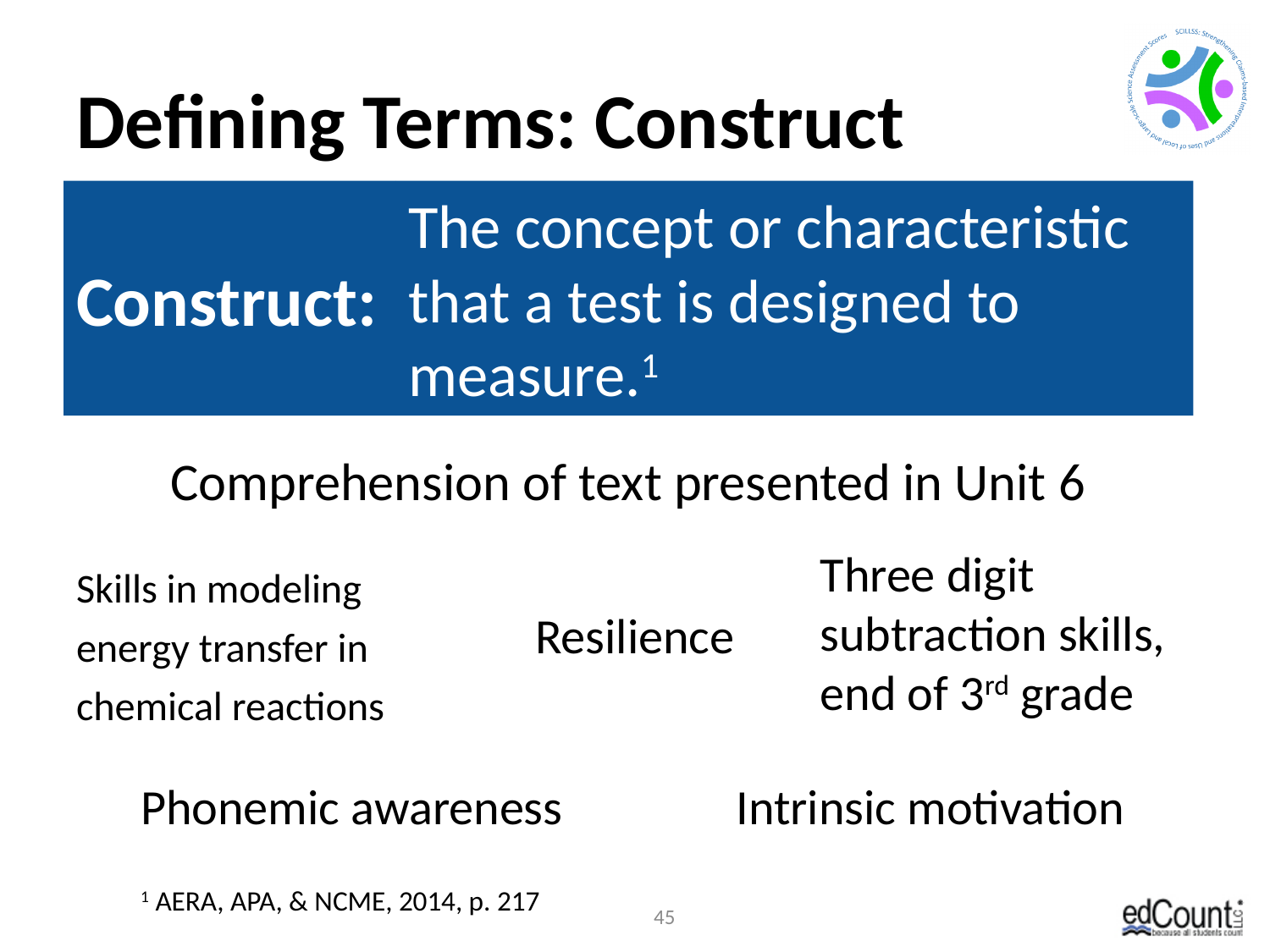

# Defining Terms: Construct
The concept or characteristic that a test is designed to measure.1
Construct:
Comprehension of text presented in Unit 6
Three digit subtraction skills, end of 3rd grade
Skills in modeling energy transfer in chemical reactions
Resilience
Intrinsic motivation
Phonemic awareness

1 AERA, APA, & NCME, 2014, p. 217
45